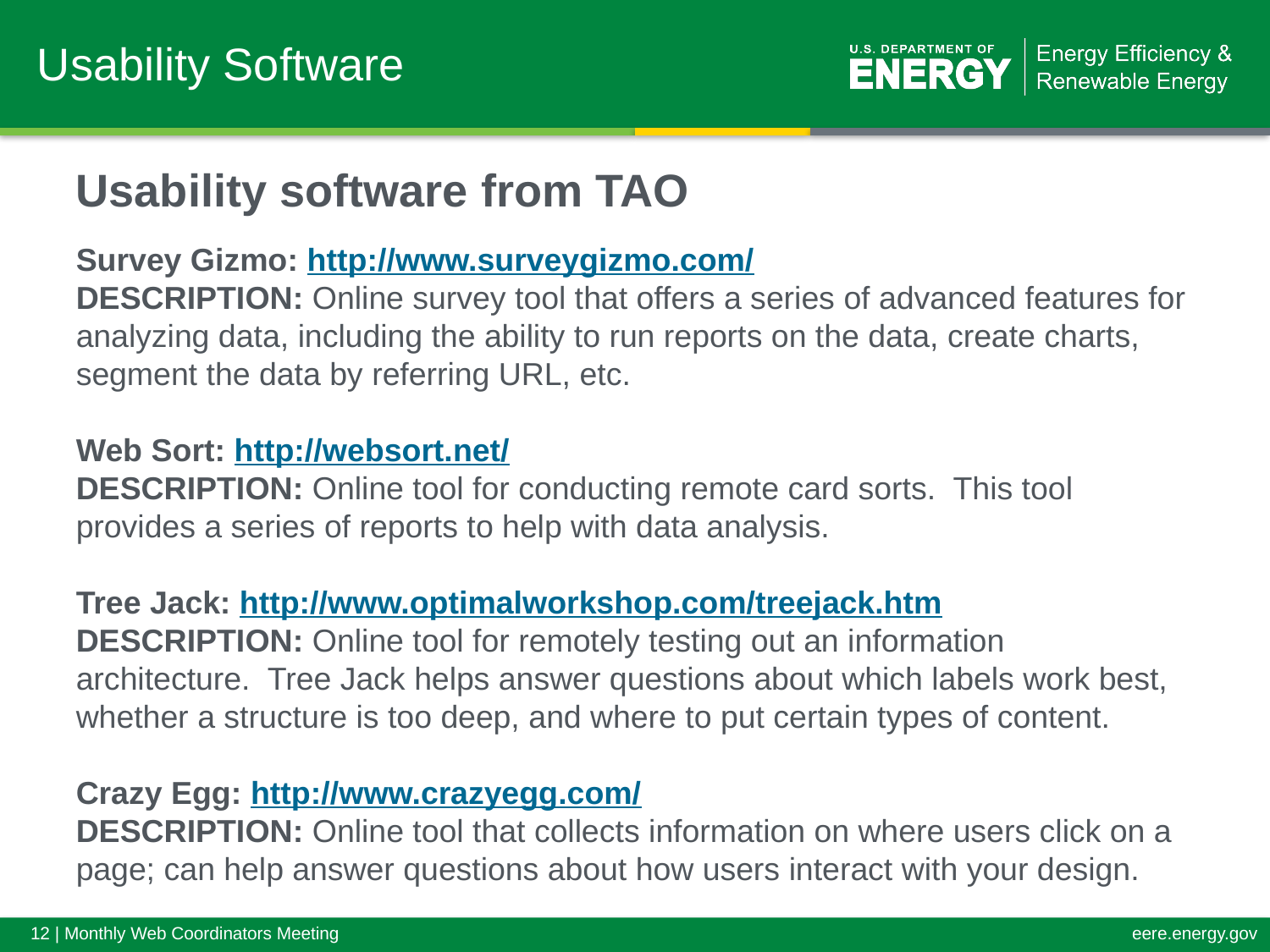

Usability Software
Usability software from TAO
Survey Gizmo: http://www.surveygizmo.com/
DESCRIPTION: Online survey tool that offers a series of advanced features for analyzing data, including the ability to run reports on the data, create charts, segment the data by referring URL, etc.

Web Sort: http://websort.net/
DESCRIPTION: Online tool for conducting remote card sorts.  This tool provides a series of reports to help with data analysis.

Tree Jack: http://www.optimalworkshop.com/treejack.htm
DESCRIPTION: Online tool for remotely testing out an information architecture.  Tree Jack helps answer questions about which labels work best, whether a structure is too deep, and where to put certain types of content.

Crazy Egg: http://www.crazyegg.com/
DESCRIPTION: Online tool that collects information on where users click on a page; can help answer questions about how users interact with your design.